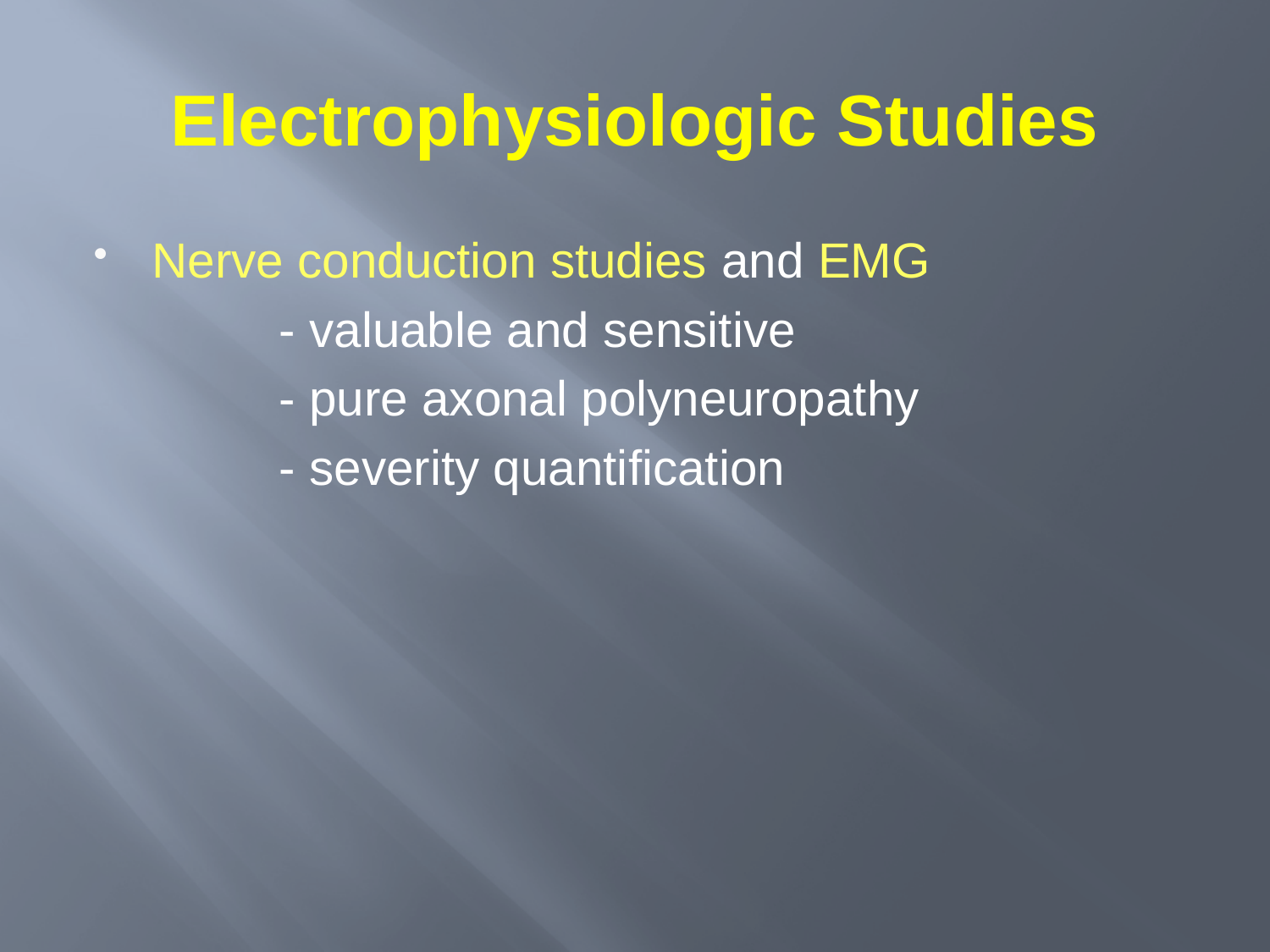

# Electrophysiologic Studies
Nerve conduction studies and EMG
		- valuable and sensitive
		- pure axonal polyneuropathy
		- severity quantification